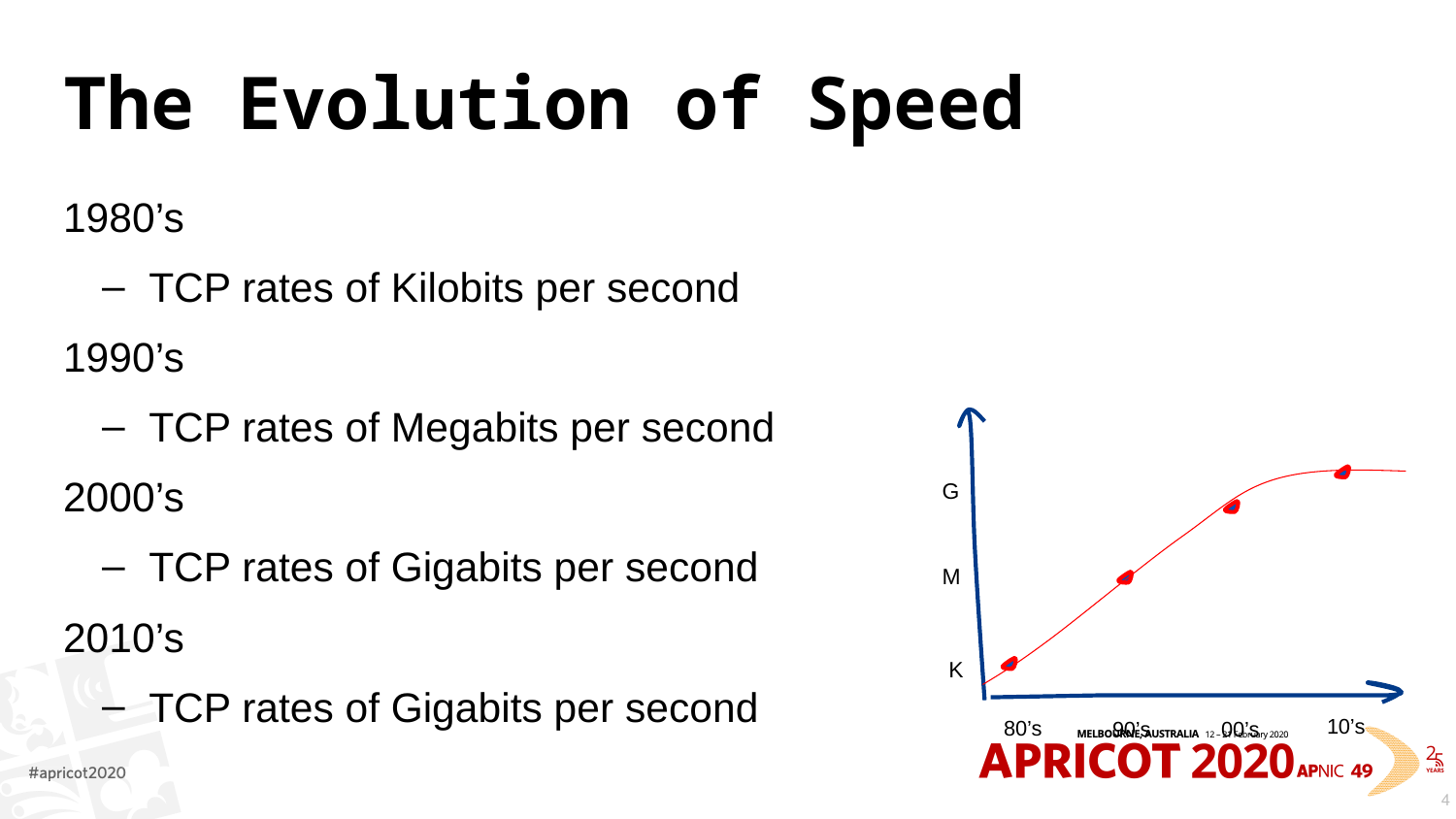

# The Evolution of Speed
1980’s
TCP rates of Kilobits per second
1990’s
TCP rates of Megabits per second
2000’s
TCP rates of Gigabits per second
2010’s
TCP rates of Gigabits per second

G

M

K

10’s
80’s
90’s
00’s
4